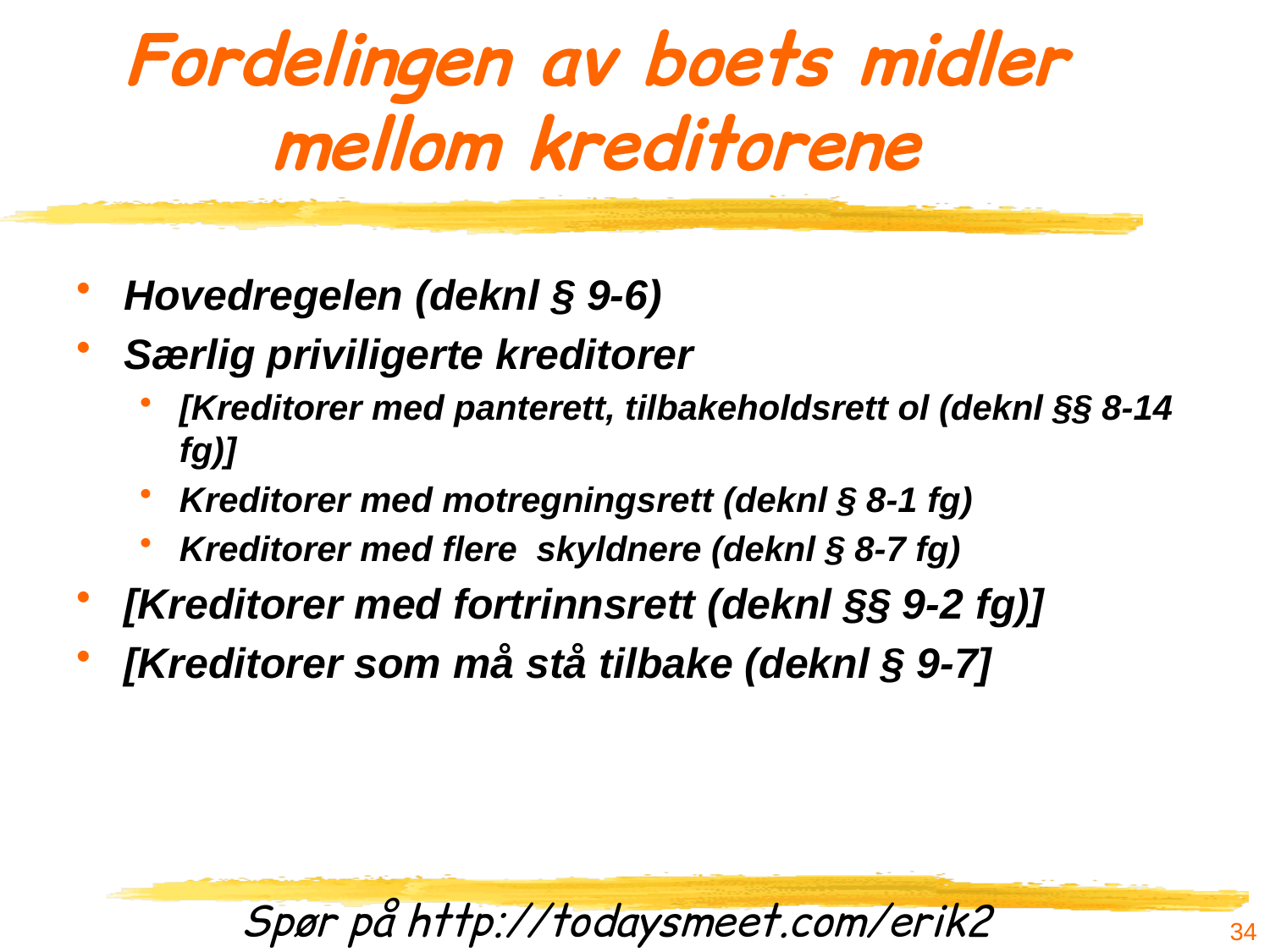

# Fordelingen av boets midler mellom kreditorene
Hovedregelen (deknl § 9-6)
Særlig priviligerte kreditorer
[Kreditorer med panterett, tilbakeholdsrett ol (deknl §§ 8-14 fg)]
Kreditorer med motregningsrett (deknl § 8-1 fg)
Kreditorer med flere  skyldnere (deknl § 8-7 fg)
[Kreditorer med fortrinnsrett (deknl §§ 9-2 fg)]
[Kreditorer som må stå tilbake (deknl § 9-7]
34